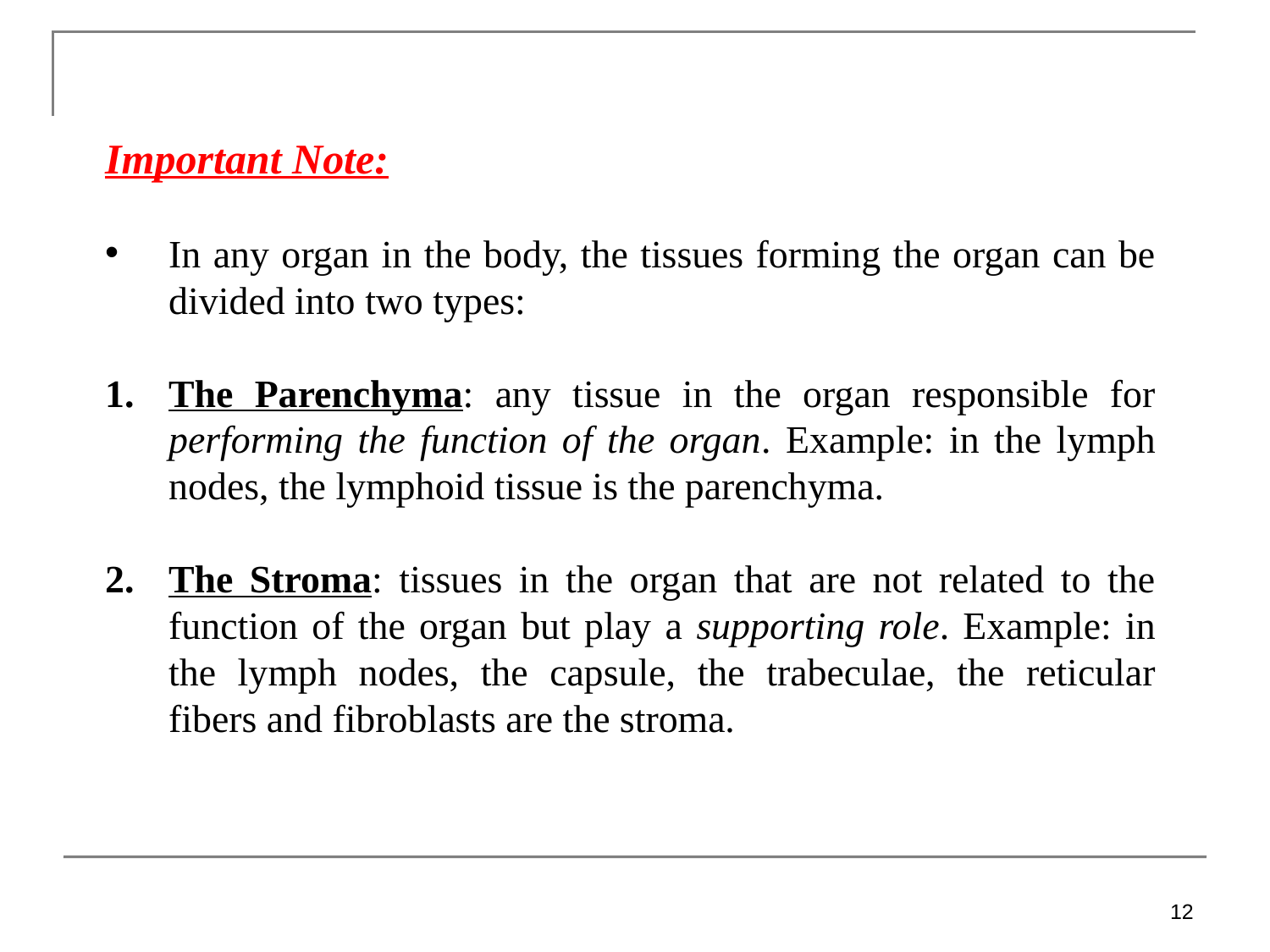

Important Note:

In any organ in the body, the tissues forming the organ can be divided into two types:

The Parenchyma: any tissue in the organ responsible for performing the function of the organ. Example: in the lymph nodes, the lymphoid tissue is the parenchyma.

The Stroma: tissues in the organ that are not related to the function of the organ but play a supporting role. Example: in the lymph nodes, the capsule, the trabeculae, the reticular fibers and fibroblasts are the stroma.
12